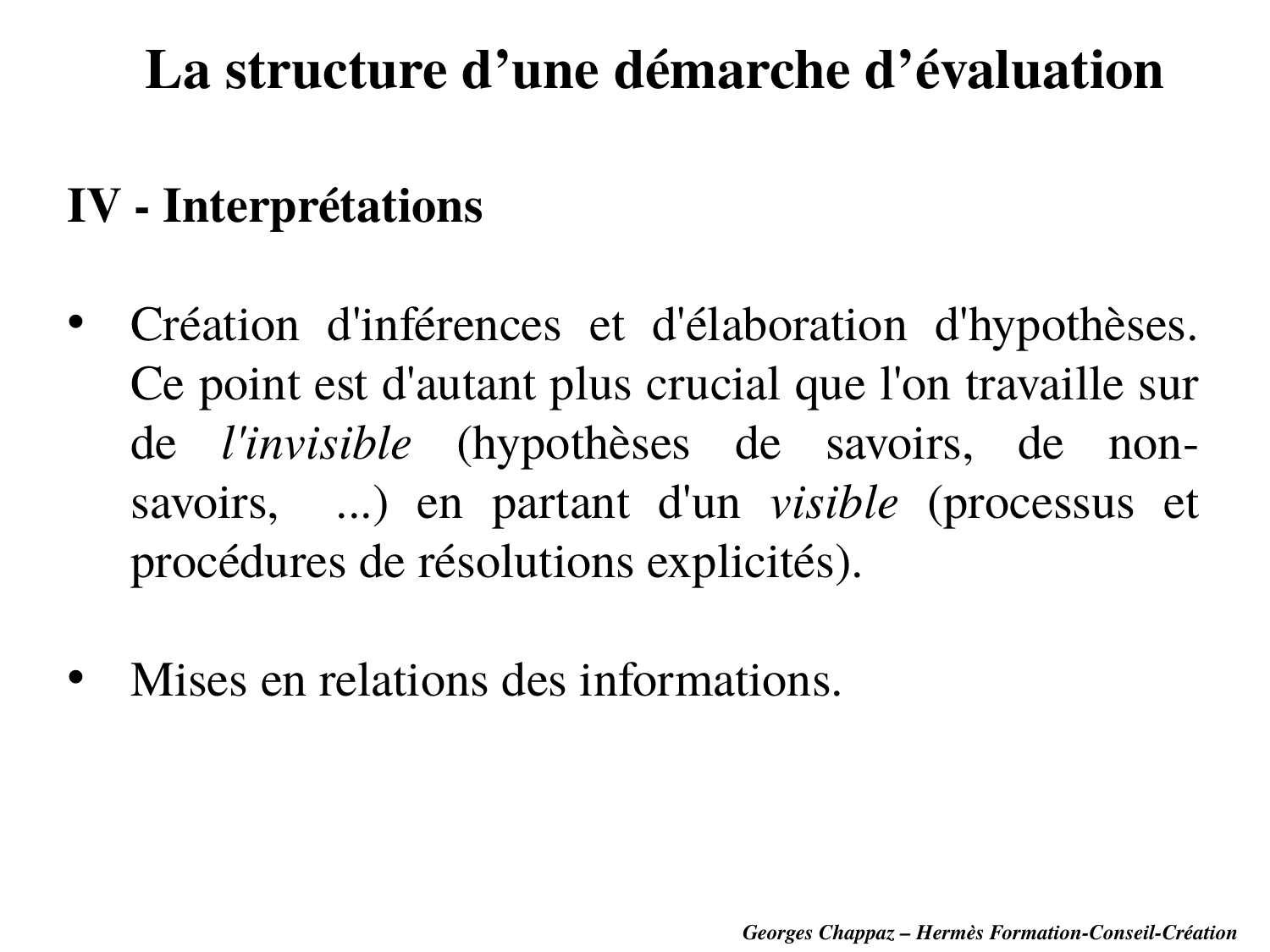

La structure d’une démarche d’évaluation
IV - Interprétations

Création d'inférences et d'élaboration d'hypothèses. Ce point est d'autant plus crucial que l'on travaille sur de l'invisible (hypothèses de savoirs, de non-savoirs,  ...) en partant d'un visible (processus et procédures de résolutions explicités).

Mises en relations des informations.

Georges Chappaz – Hermès Formation-Conseil-Création